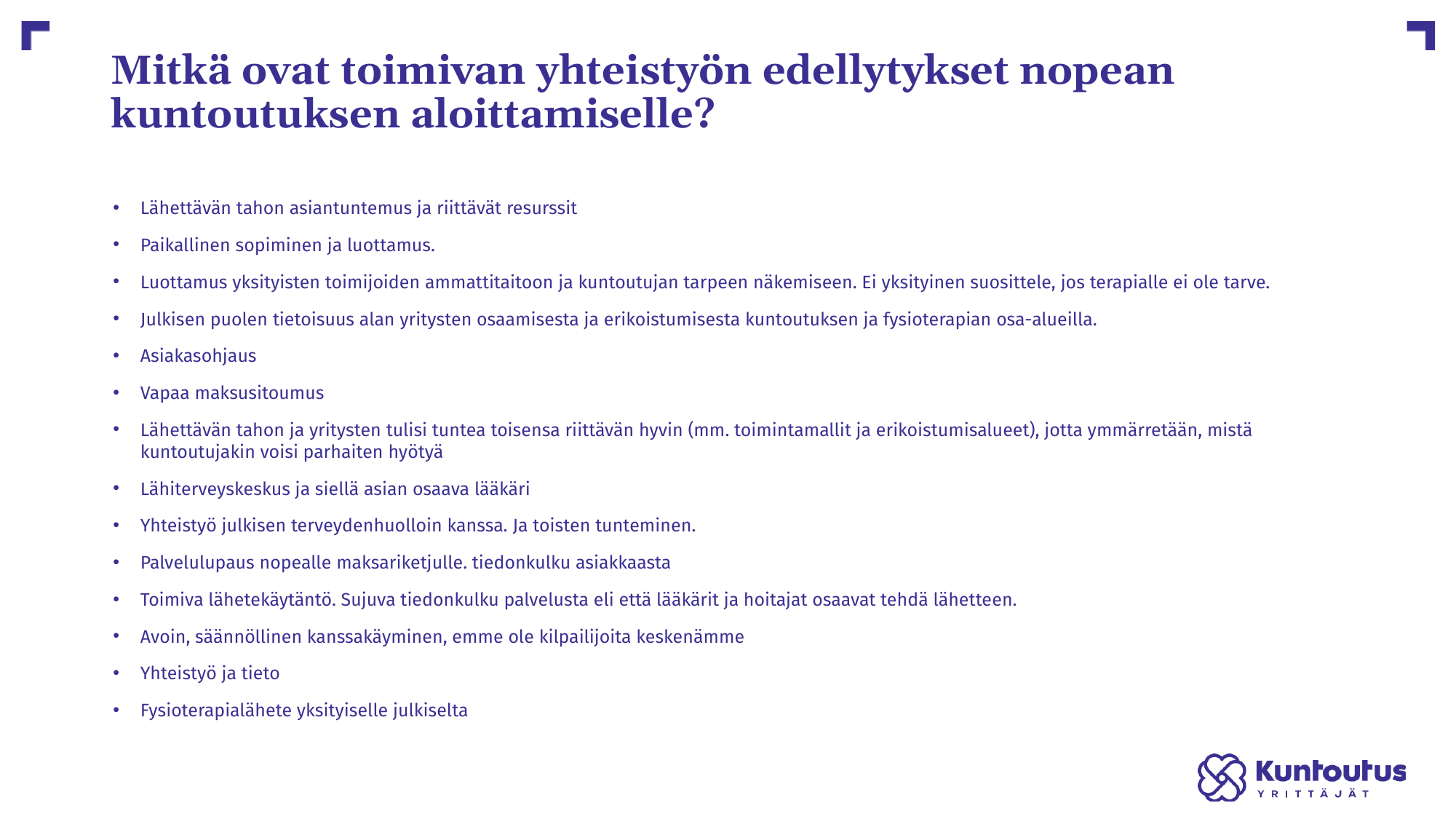

# Mitkä ovat toimivan yhteistyön edellytykset nopean kuntoutuksen aloittamiselle?
Lähettävän tahon asiantuntemus ja riittävät resurssit
Paikallinen sopiminen ja luottamus.
Luottamus yksityisten toimijoiden ammattitaitoon ja kuntoutujan tarpeen näkemiseen. Ei yksityinen suosittele, jos terapialle ei ole tarve.
Julkisen puolen tietoisuus alan yritysten osaamisesta ja erikoistumisesta kuntoutuksen ja fysioterapian osa-alueilla.
Asiakasohjaus
Vapaa maksusitoumus
Lähettävän tahon ja yritysten tulisi tuntea toisensa riittävän hyvin (mm. toimintamallit ja erikoistumisalueet), jotta ymmärretään, mistä kuntoutujakin voisi parhaiten hyötyä
Lähiterveyskeskus ja siellä asian osaava lääkäri
Yhteistyö julkisen terveydenhuolloin kanssa. Ja toisten tunteminen.
Palvelulupaus nopealle maksariketjulle. tiedonkulku asiakkaasta
Toimiva lähetekäytäntö. Sujuva tiedonkulku palvelusta eli että lääkärit ja hoitajat osaavat tehdä lähetteen.
Avoin, säännöllinen kanssakäyminen, emme ole kilpailijoita keskenämme
Yhteistyö ja tieto
Fysioterapialähete yksityiselle julkiselta